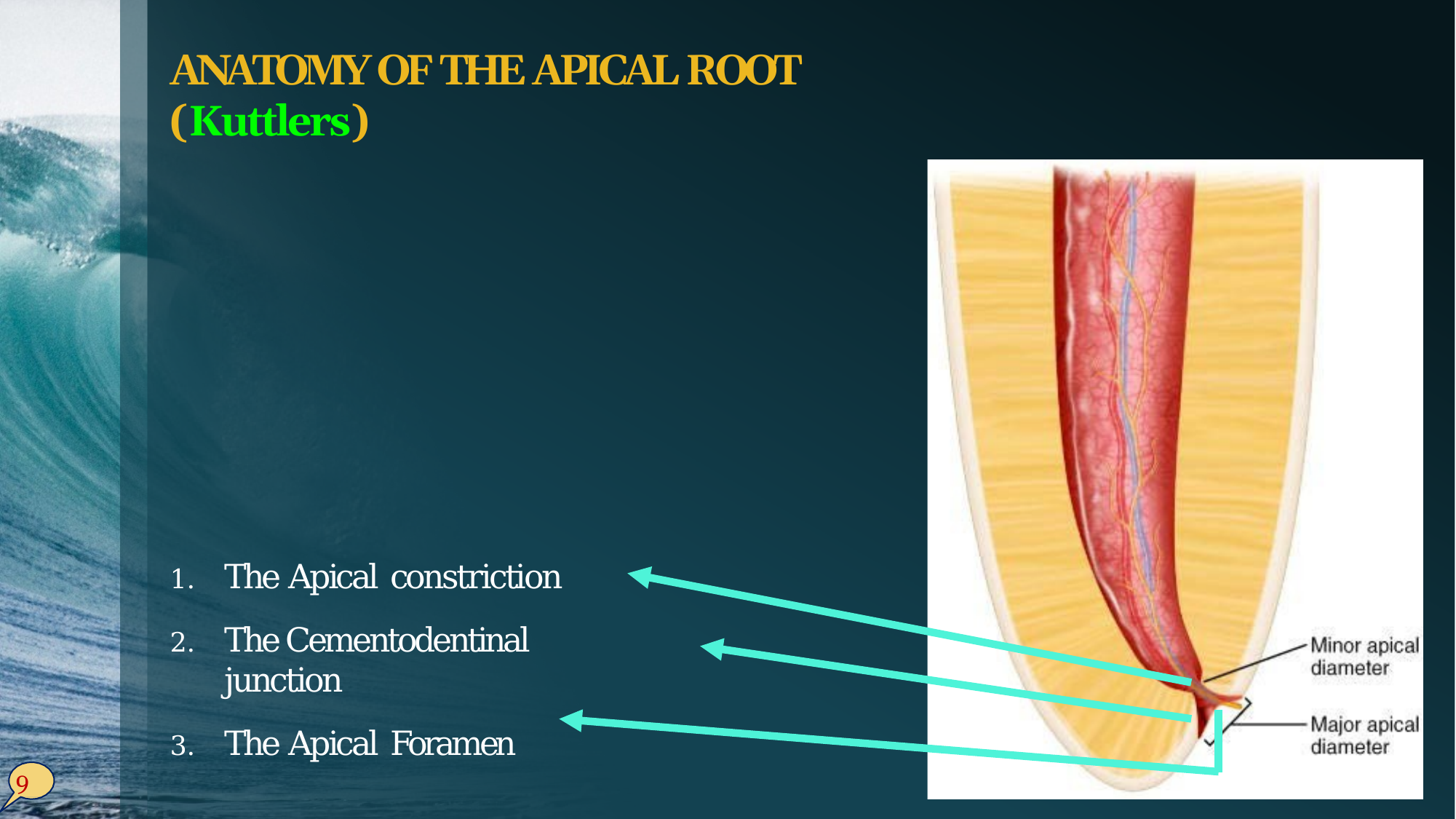

# ANATOMY OF THE APICAL ROOT (Kuttlers)

The Apical constriction
The Cementodentinal junction
The Apical Foramen

9